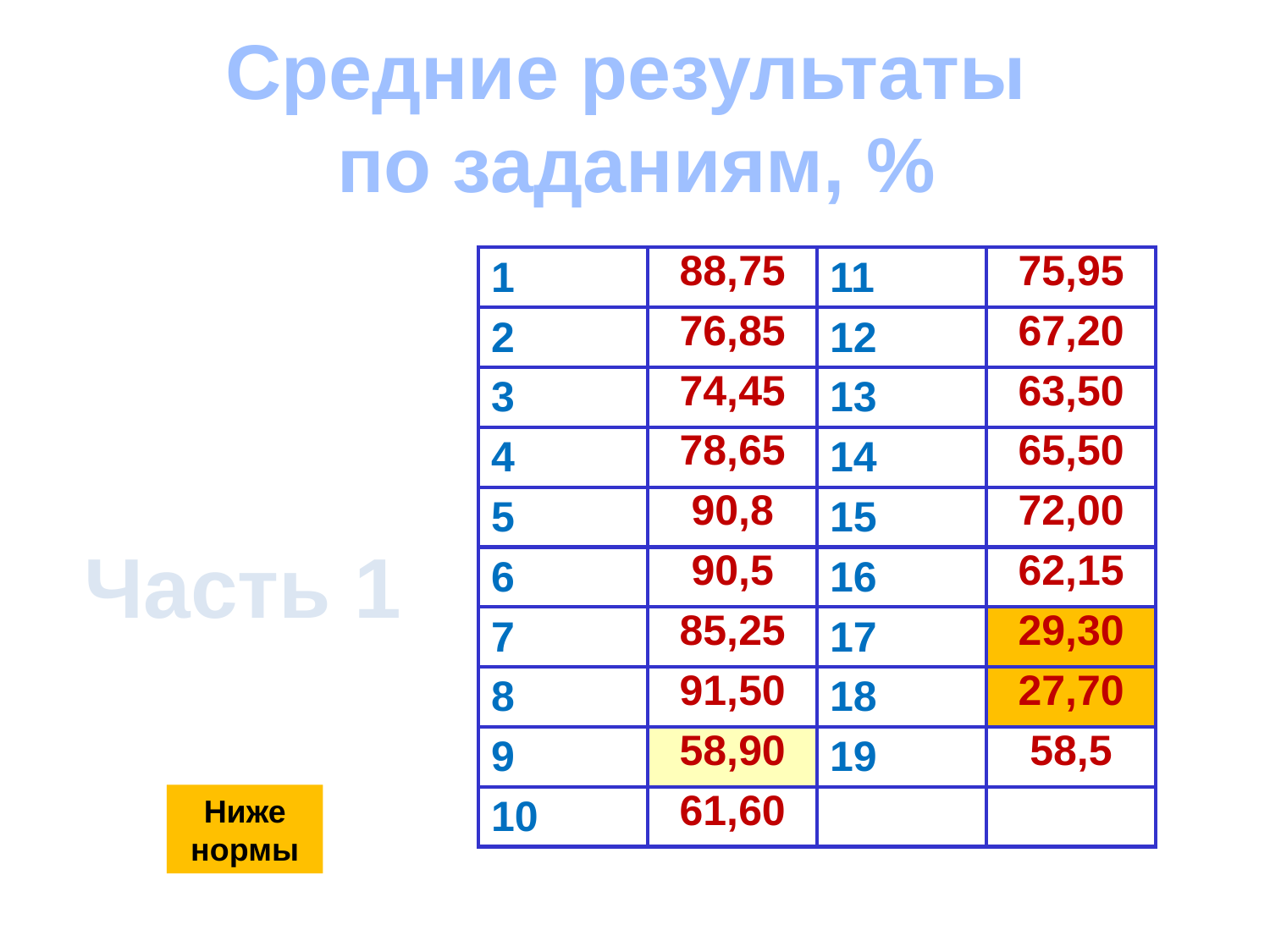

Средние результаты
по заданиям, %
| 1 | 88,75 | 11 | 75,95 |
| --- | --- | --- | --- |
| 2 | 76,85 | 12 | 67,20 |
| 3 | 74,45 | 13 | 63,50 |
| 4 | 78,65 | 14 | 65,50 |
| 5 | 90,8 | 15 | 72,00 |
| 6 | 90,5 | 16 | 62,15 |
| 7 | 85,25 | 17 | 29,30 |
| 8 | 91,50 | 18 | 27,70 |
| 9 | 58,90 | 19 | 58,5 |
| 10 | 61,60 |  |  |
Часть 1
Ниже нормы